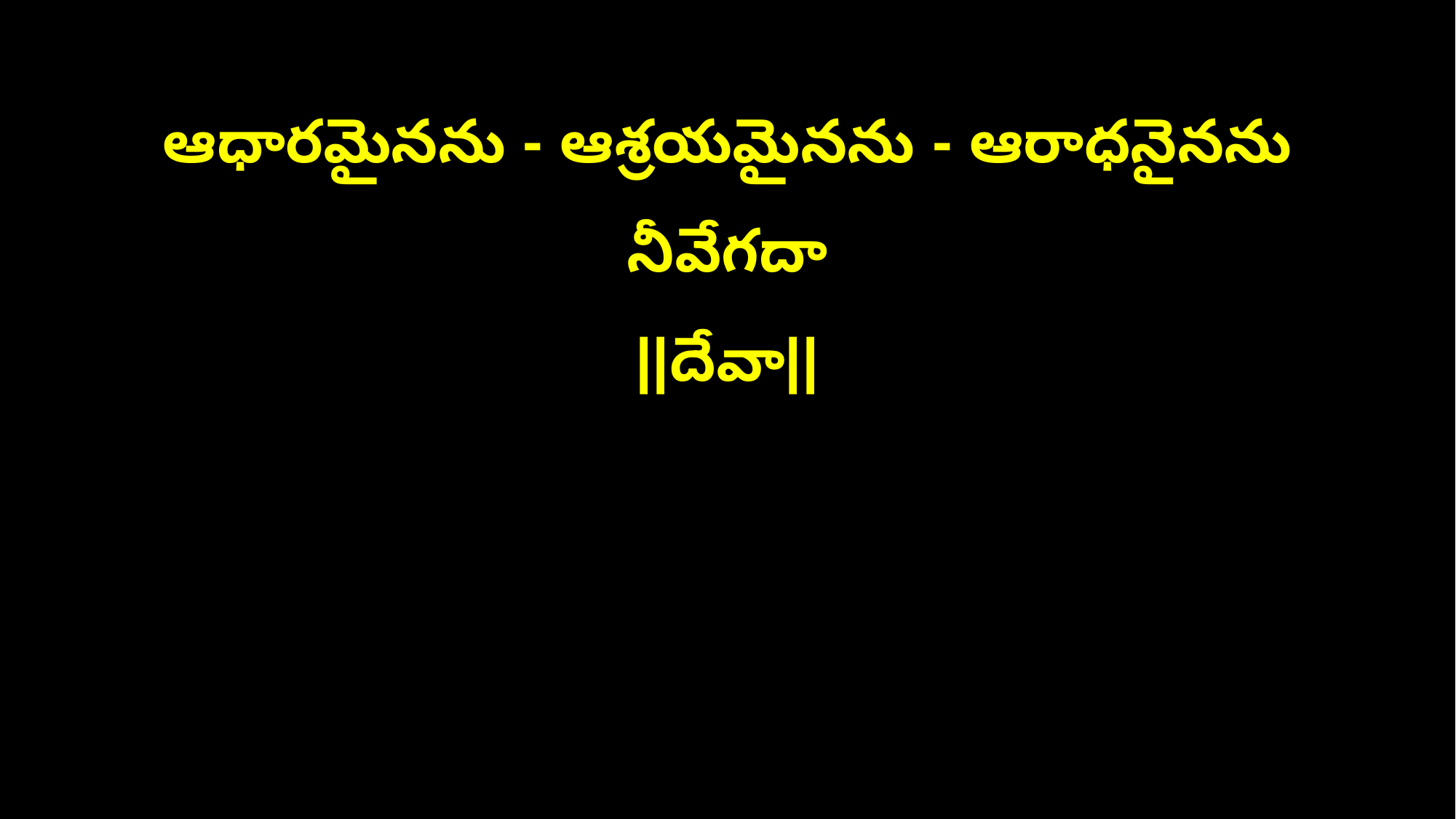

ఆధారమైనను - ఆశ్రయమైనను - ఆరాధనైనను నీవేగదా
||దేవా||